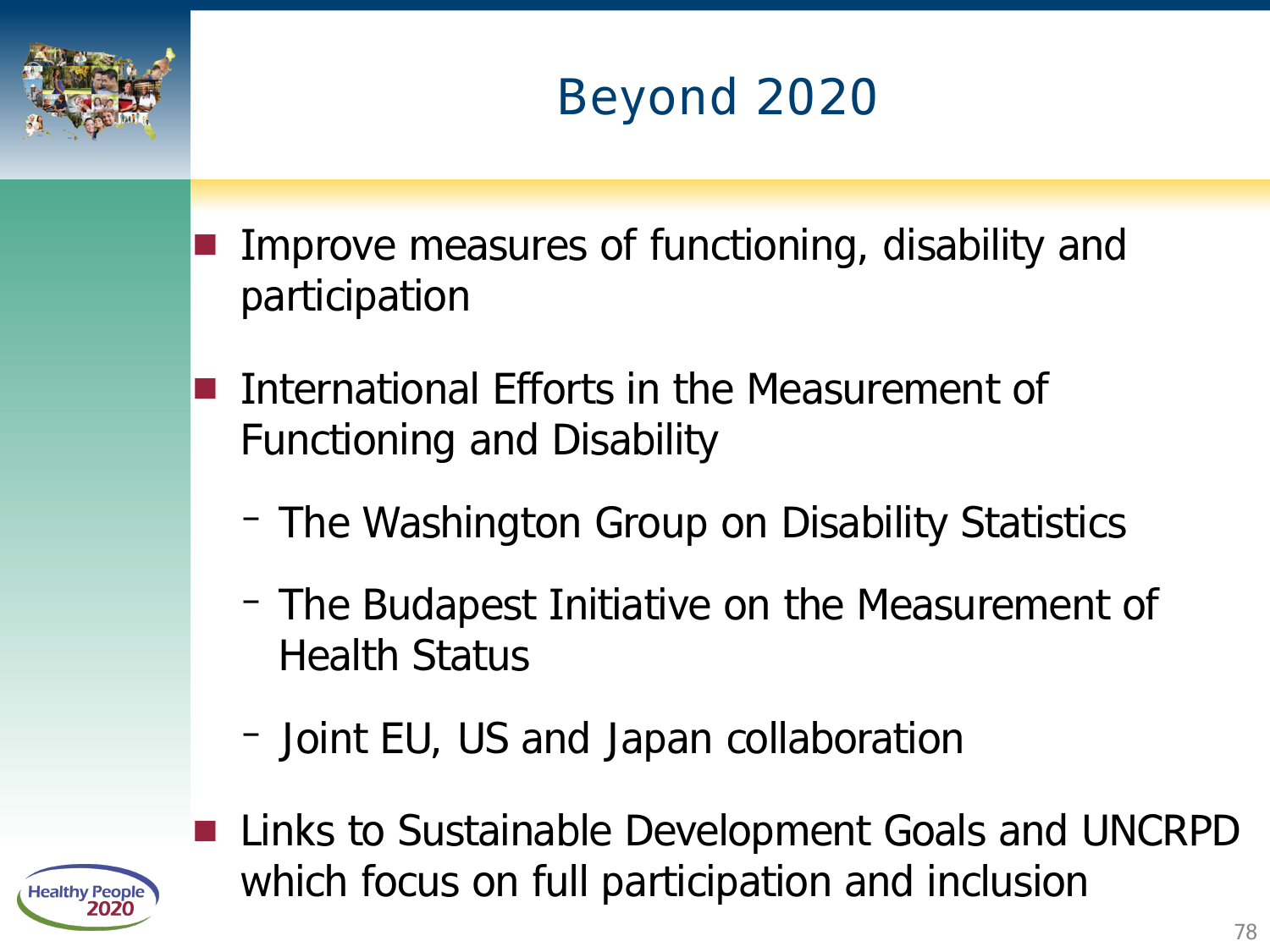

# Beyond 2020
Improve measures of functioning, disability and participation
International Efforts in the Measurement of Functioning and Disability
The Washington Group on Disability Statistics
The Budapest Initiative on the Measurement of Health Status
Joint EU, US and Japan collaboration
Links to Sustainable Development Goals and UNCRPD which focus on full participation and inclusion
78